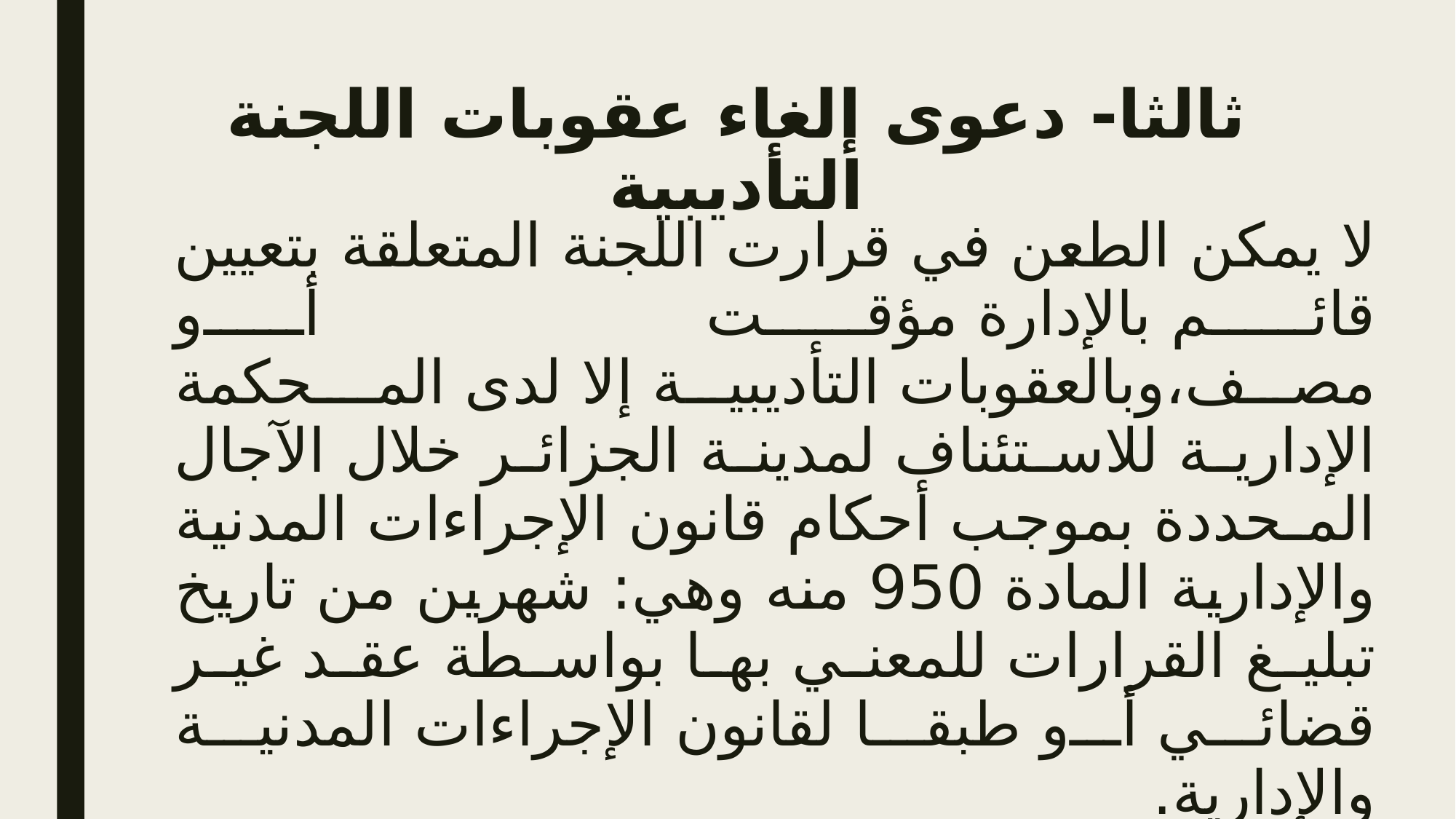

# ثالثا- دعوى إلغاء عقوبات اللجنة التأديبية
لا يمكن الطعن في قرارت اللجنة المتعلقة بتعيين قائم بالإدارة مؤقت                    أو مصف،وبالعقوبات التأديبية إلا لدى المـحكمة الإدارية للاستئناف لمدينة الجزائر خلال الآجال المـحددة بموجب أحكام قانون الإجراءات المدنية والإدارية المادة 950 منه وهي: شهرين من تاريخ تبليغ القرارات للمعني بها بواسطة عقد غير قضائي أو طبقا لقانون الإجراءات المدنية والإدارية.